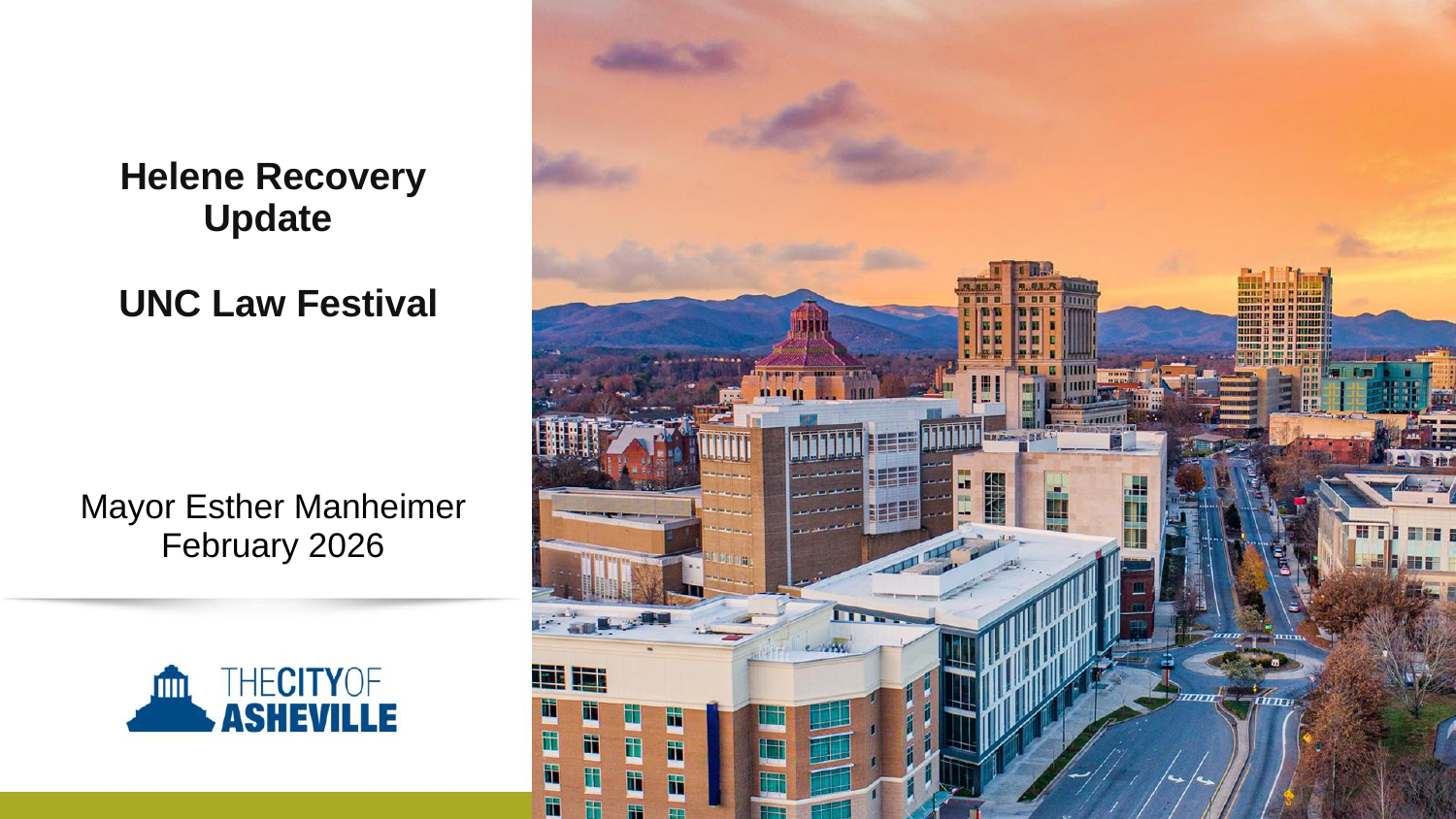

# Helene Recovery Update

 UNC Law Festival
Mayor Esther Manheimer
February 2026